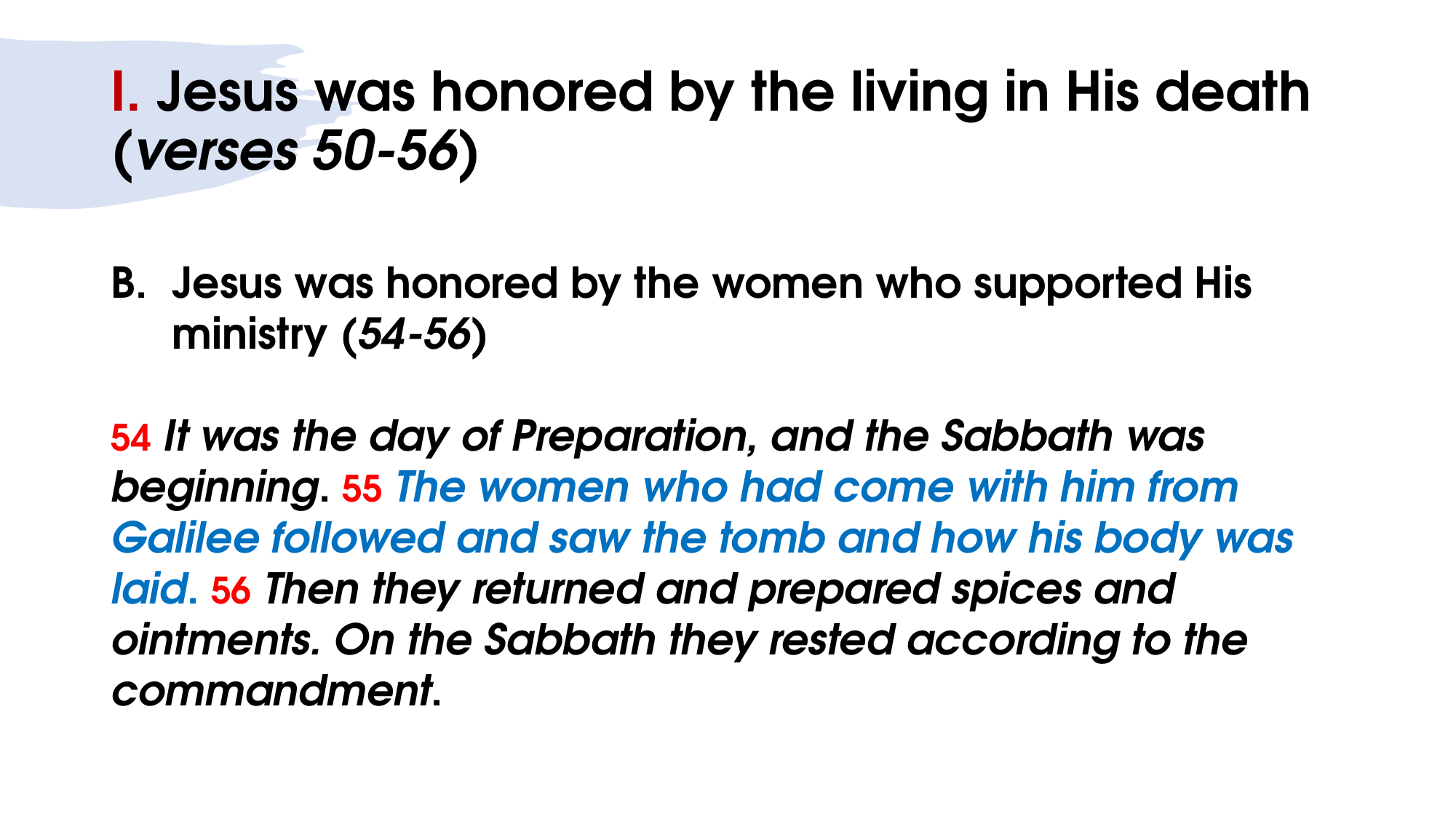

# I. Jesus was honored by the living in His death (verses 50-56)
Jesus was honored by the women who supported His ministry (54-56)

54 It was the day of Preparation, and the Sabbath was beginning. 55 The women who had come with him from Galilee followed and saw the tomb and how his body was laid. 56 Then they returned and prepared spices and ointments. On the Sabbath they rested according to the commandment.